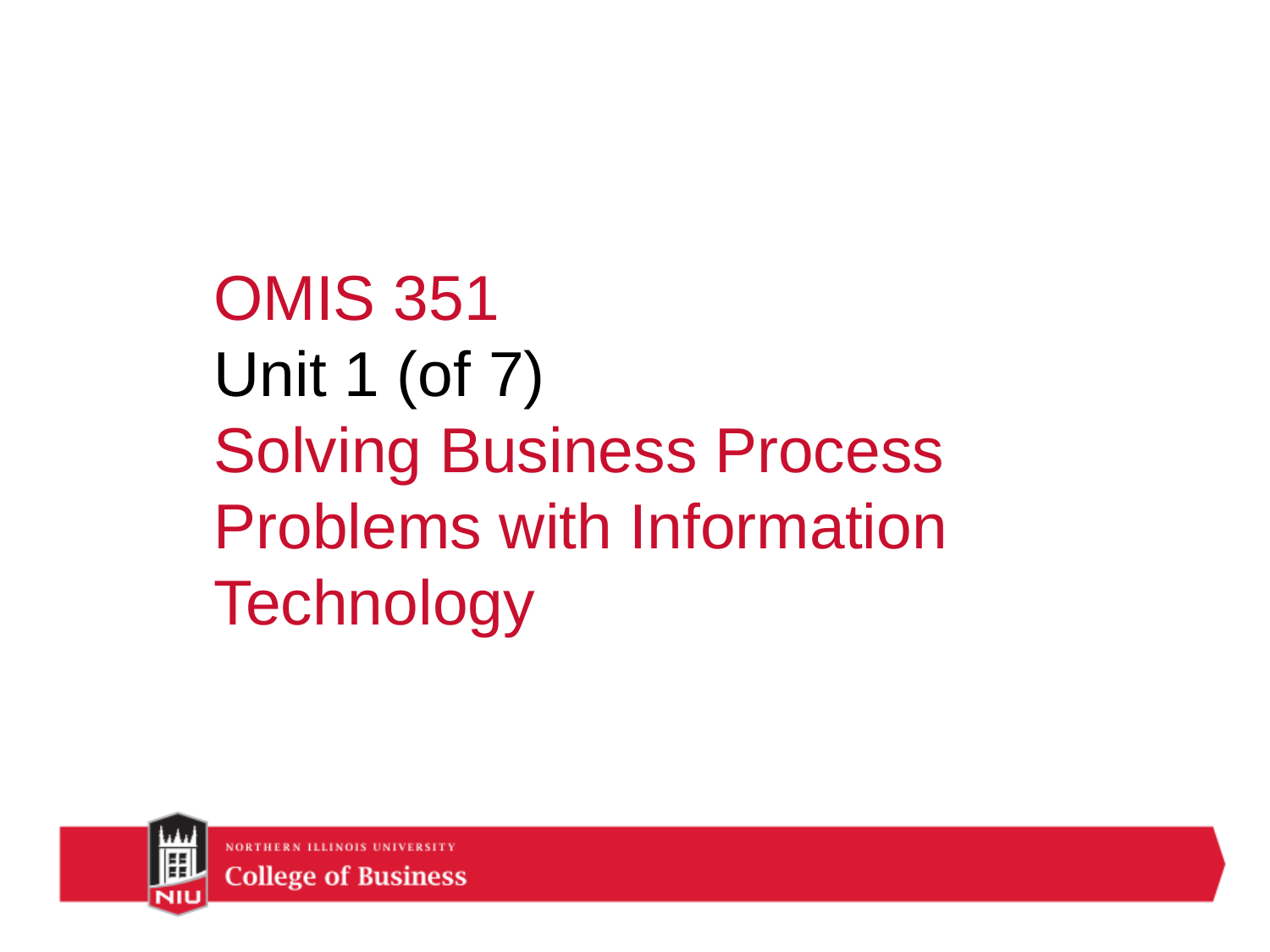

# OMIS 351 Unit 1 (of 7) Solving Business Process Problems with Information Technology